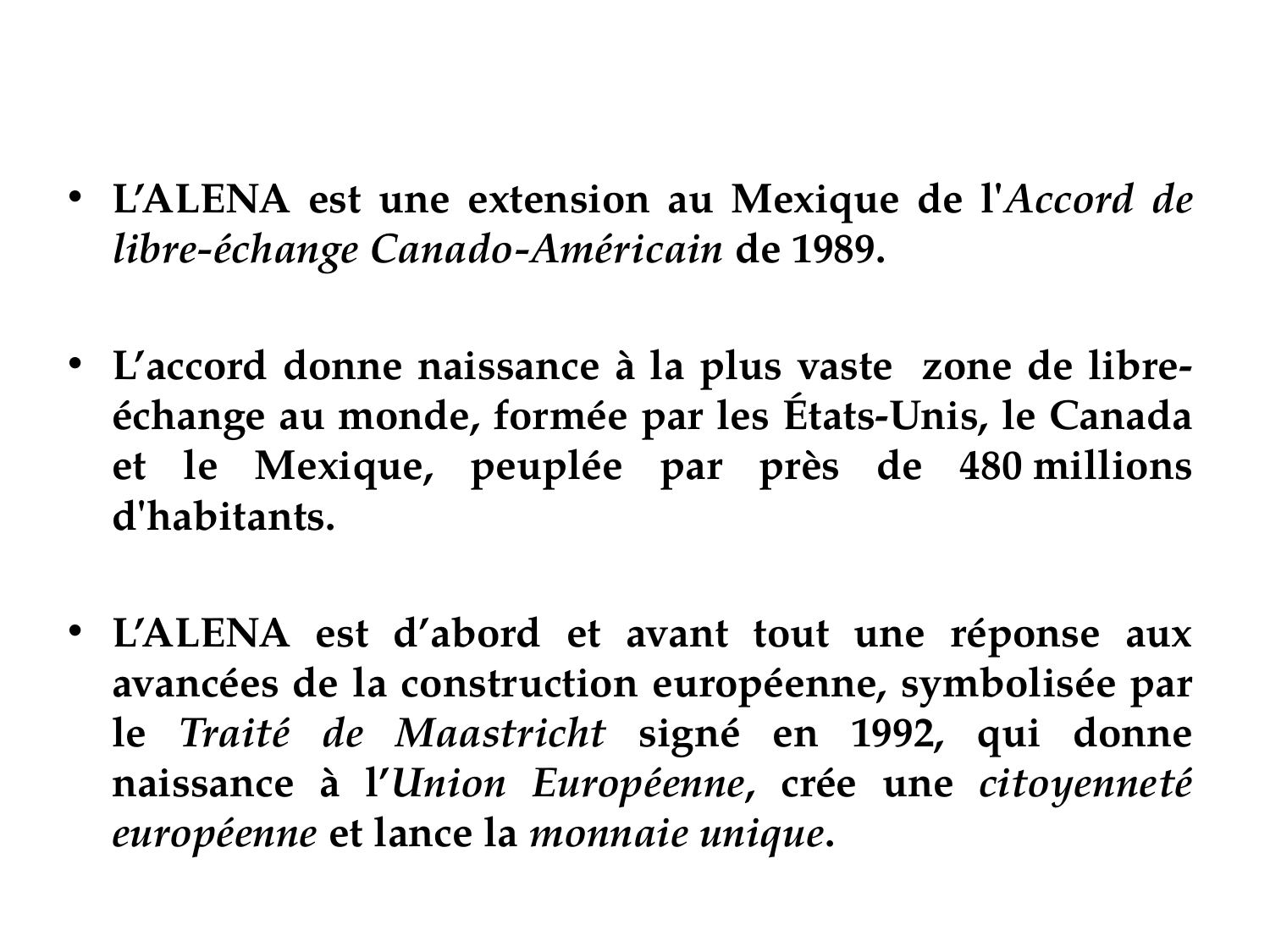

#

L’ALENA est une extension au Mexique de l'Accord de libre-échange Canado-Américain de 1989.

L’accord donne naissance à la plus vaste  zone de libre-échange au monde, formée par les États-Unis, le Canada et le Mexique, peuplée par près de 480 millions d'habitants.

L’ALENA est d’abord et avant tout une réponse aux avancées de la construction européenne, symbolisée par le Traité de Maastricht signé en 1992, qui donne naissance à l’Union Européenne, crée une citoyenneté européenne et lance la monnaie unique.